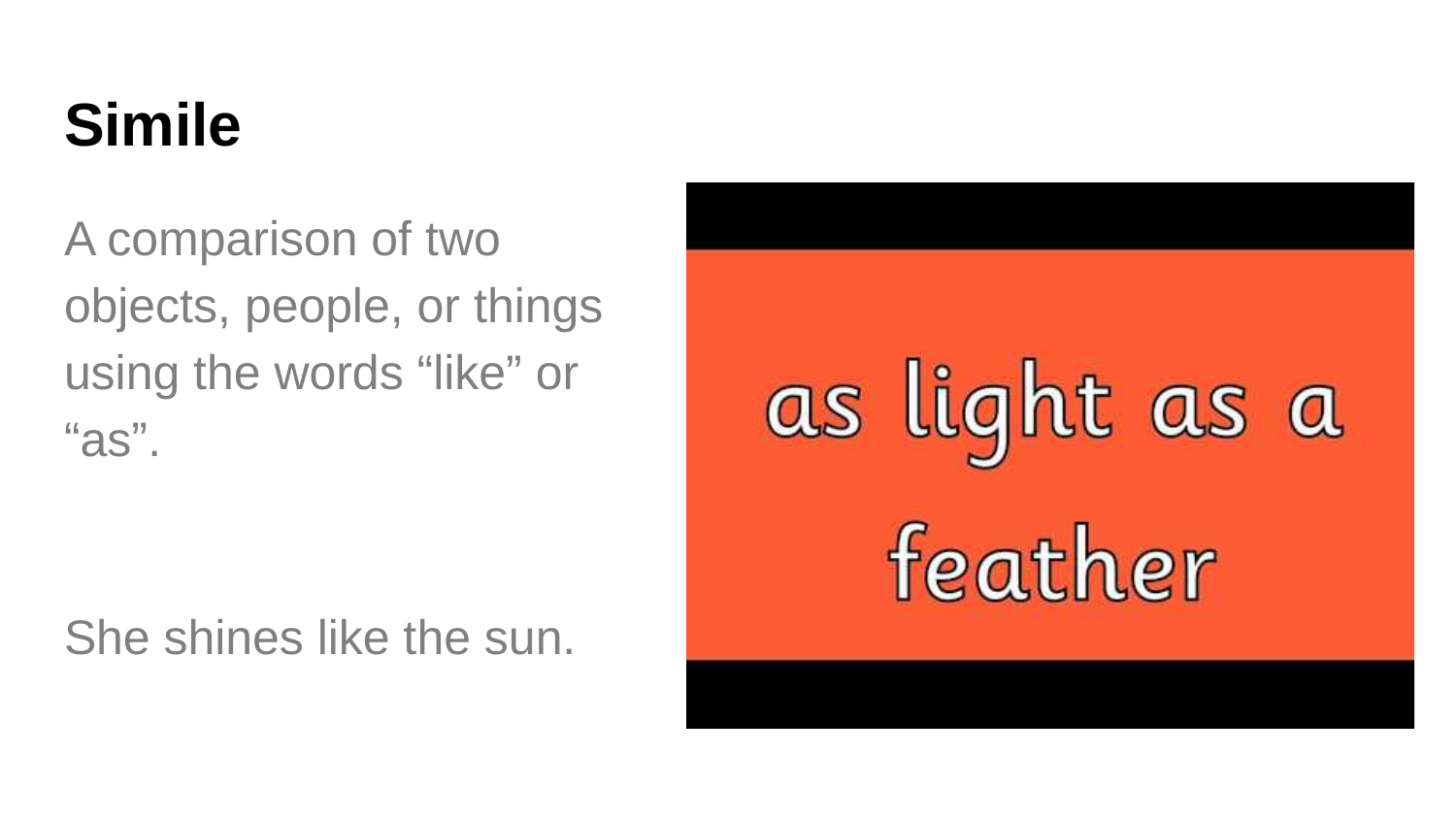

# Simile

A comparison of two objects, people, or things using the words “like” or “as”.

She shines like the sun.